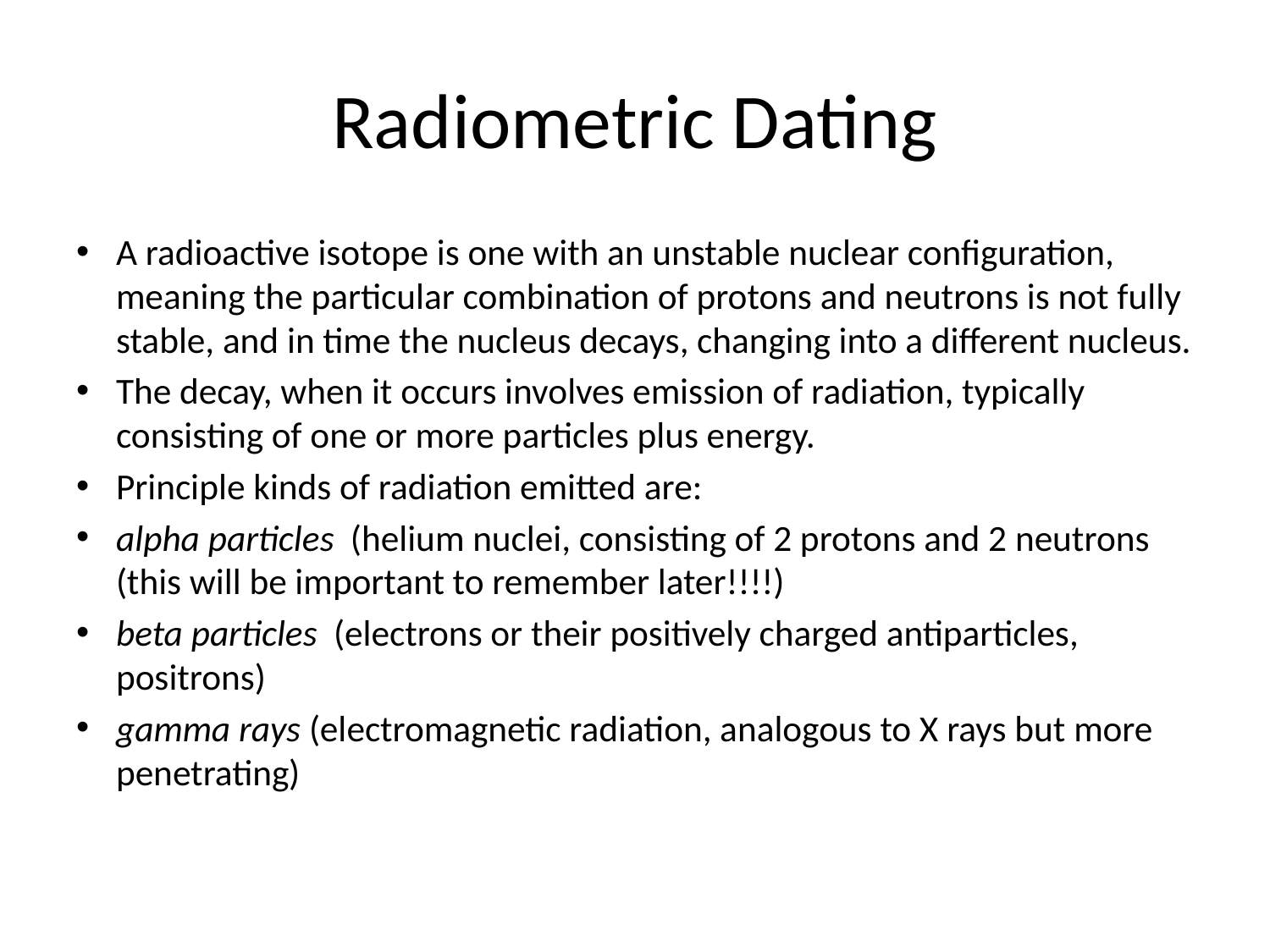

# Radiometric Dating
A radioactive isotope is one with an unstable nuclear configuration, meaning the particular combination of protons and neutrons is not fully stable, and in time the nucleus decays, changing into a different nucleus.
The decay, when it occurs involves emission of radiation, typically consisting of one or more particles plus energy.
Principle kinds of radiation emitted are:
alpha particles  (helium nuclei, consisting of 2 protons and 2 neutrons (this will be important to remember later!!!!)
beta particles  (electrons or their positively charged antiparticles, positrons)
gamma rays (electromagnetic radiation, analogous to X rays but more penetrating)